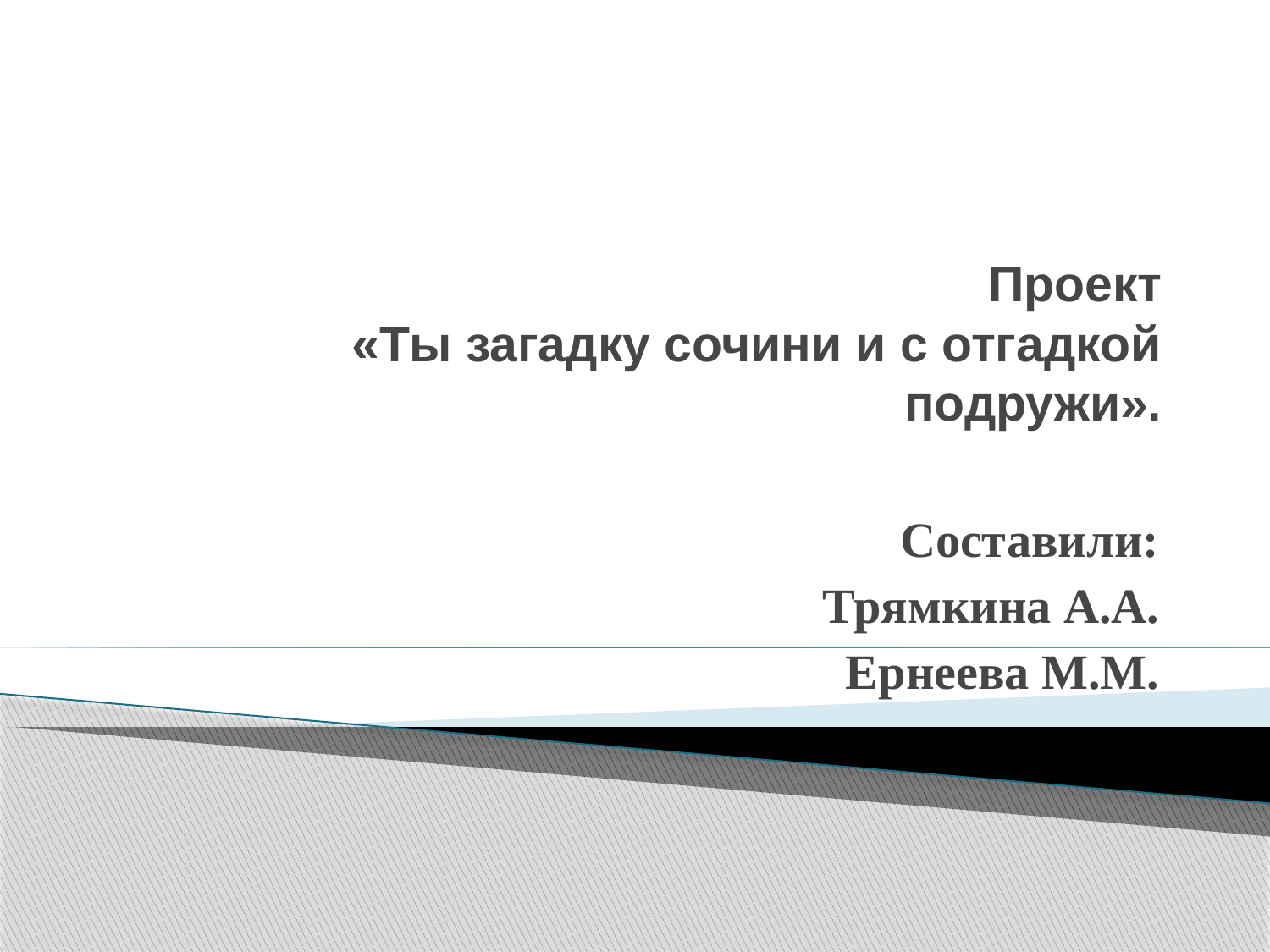

# Проект «Ты загадку сочини и с отгадкой подружи».
Составили:
Трямкина А.А.
Ернеева М.М.